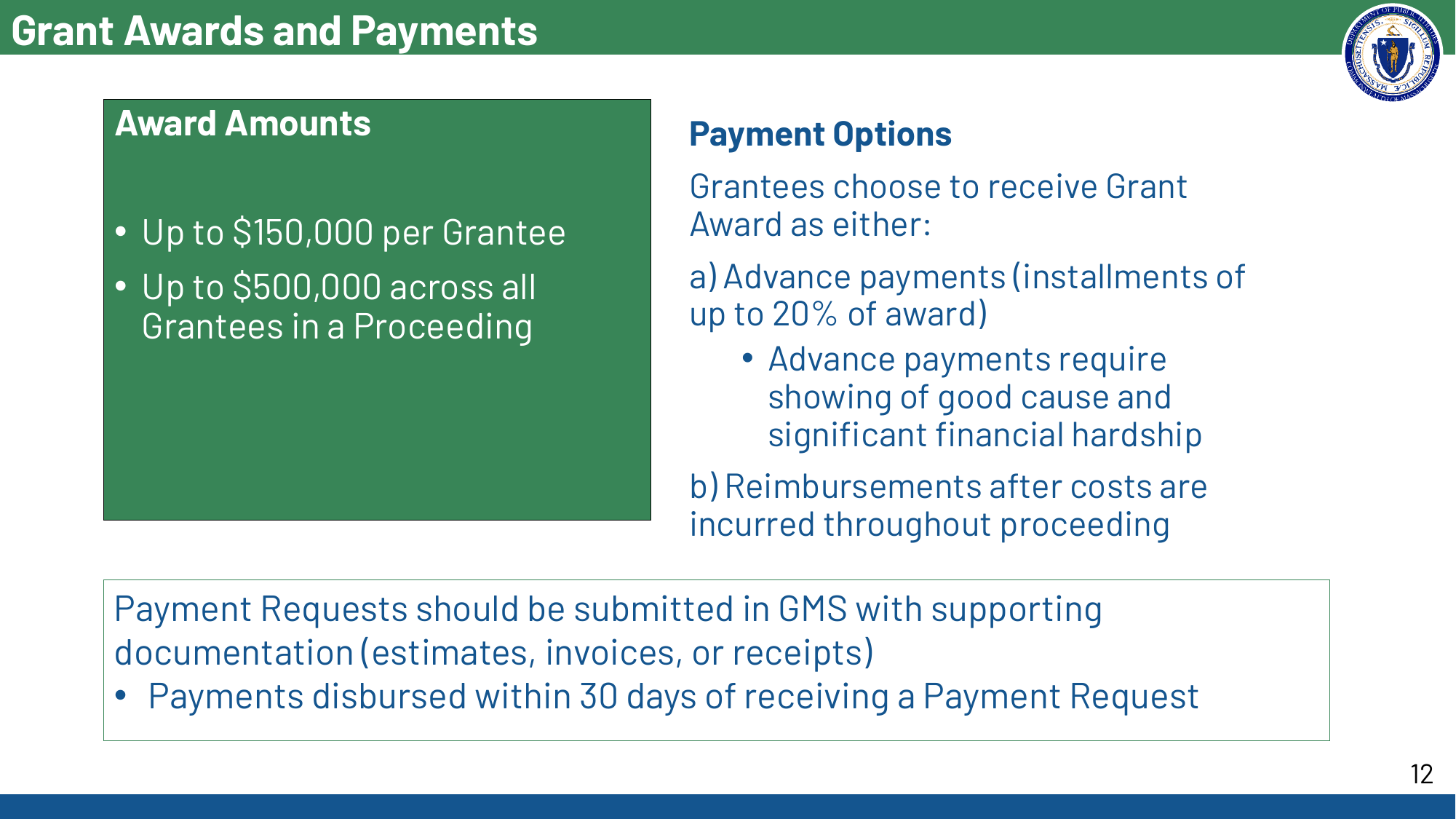

# Grant Awards and Payments
Award Amounts

Up to $150,000 per Grantee
Up to $500,000 across all Grantees in a Proceeding
Payment Options
Grantees choose to receive Grant Award as either:
a) Advance payments (installments of up to 20% of award)
Advance payments require showing of good cause and significant financial hardship
b) Reimbursements after costs are incurred throughout proceeding
Payment Requests should be submitted in GMS with supporting documentation (estimates, invoices, or receipts)
Payments disbursed within 30 days of receiving a Payment Request

12